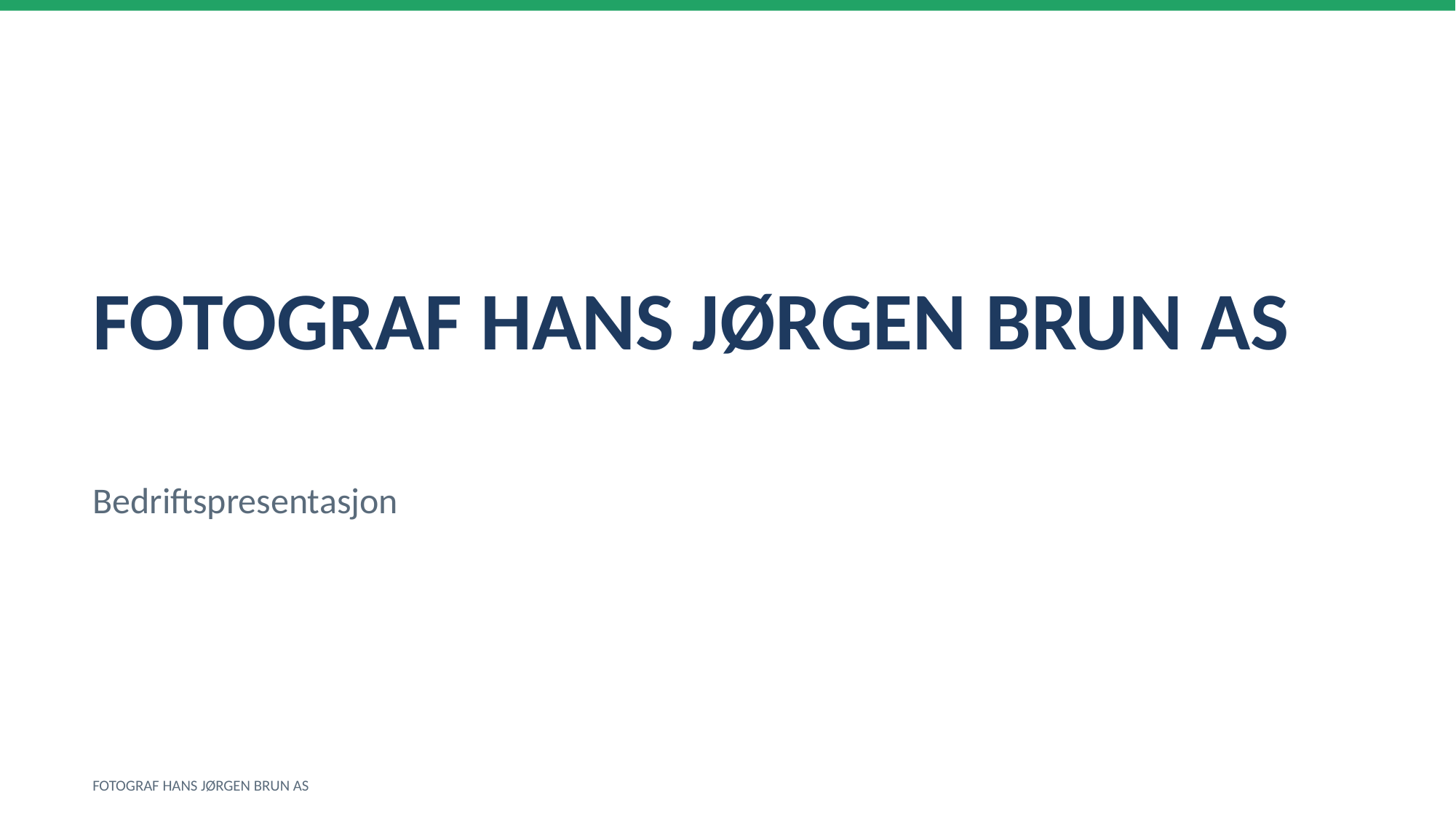

FOTOGRAF HANS JØRGEN BRUN AS
Bedriftspresentasjon
FOTOGRAF HANS JØRGEN BRUN AS